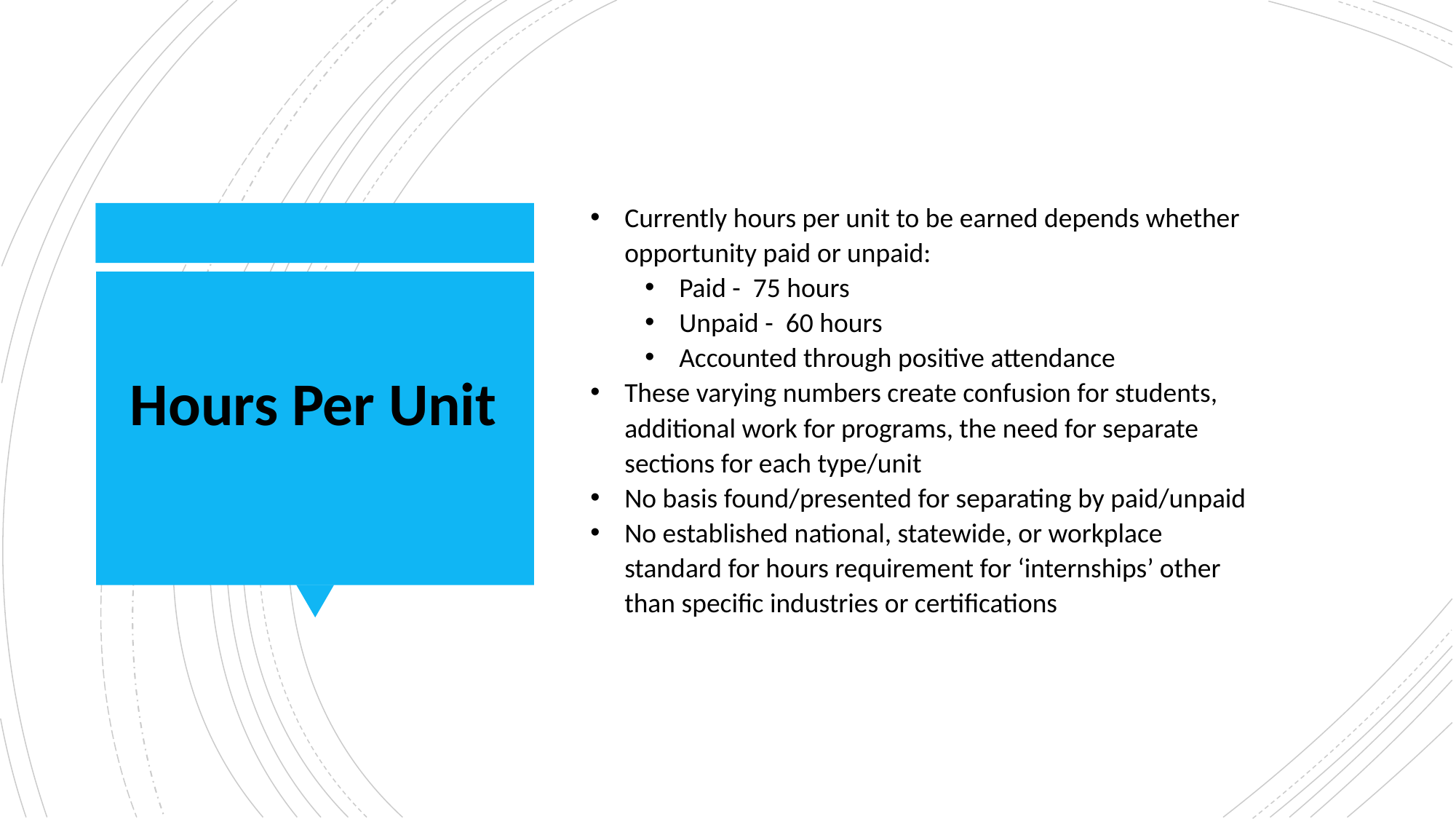

Currently hours per unit to be earned depends whether opportunity paid or unpaid:
Paid -  75 hours
Unpaid -  60 hours
Accounted through positive attendance
These varying numbers create confusion for students, additional work for programs, the need for separate sections for each type/unit
No basis found/presented for separating by paid/unpaid
No established national, statewide, or workplace standard for hours requirement for ‘internships’ other than specific industries or certifications
Hours Per Unit